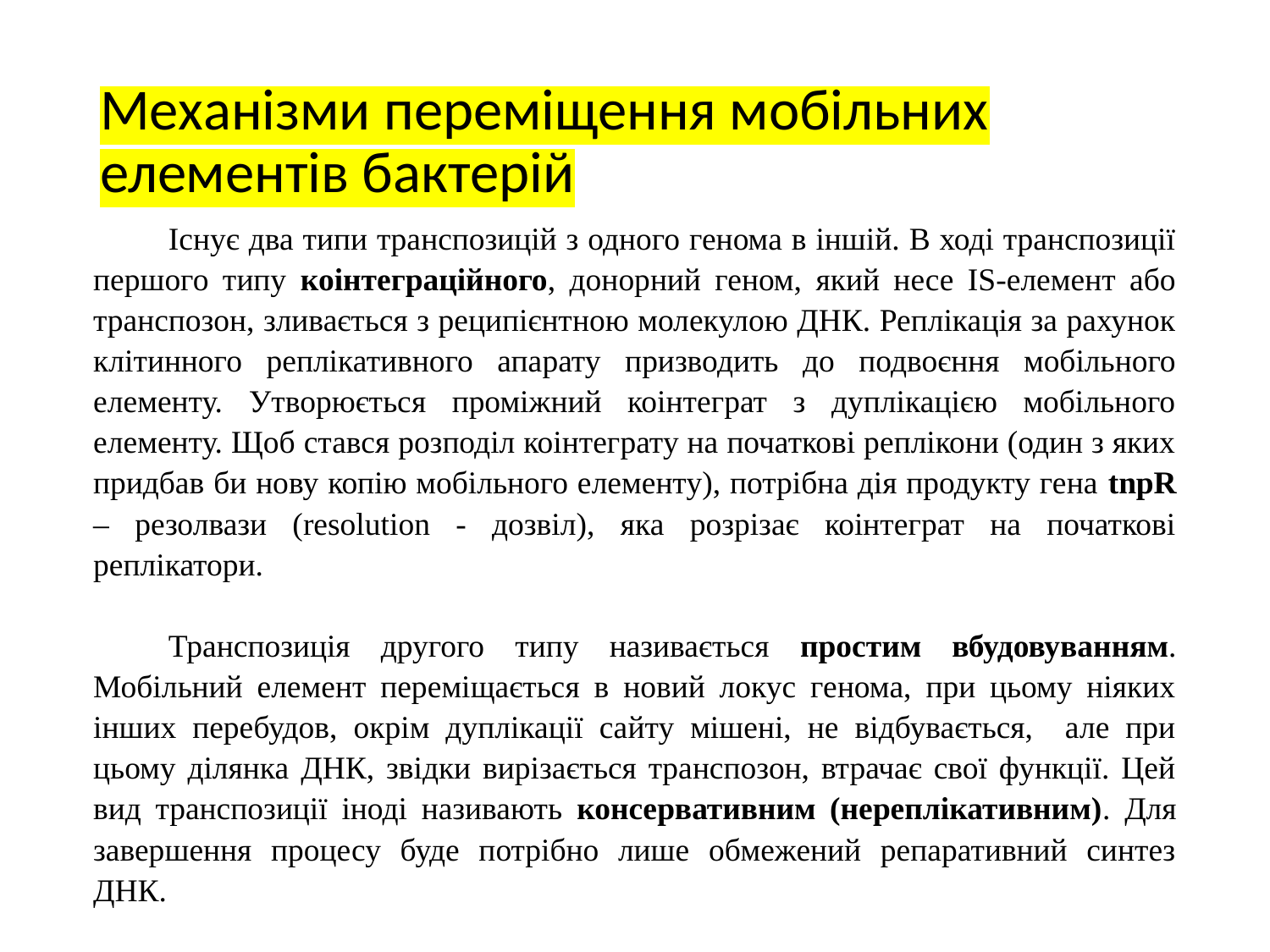

# Механізми переміщення мобільних елементів бактерій
Існує два типи транспозицій з одного генома в іншій. В ході транспозиції першого типу коінтеграційного, донорний геном, який несе IS-елемент або транспозон, зливається з реципієнтною молекулою ДНК. Реплікація за рахунок клітинного реплікативного апарату призводить до подвоєння мобільного елементу. Утворюється проміжний коінтеграт з дуплікацією мобільного елементу. Щоб стався розподіл коінтеграту на початкові реплікони (один з яких придбав би нову копію мобільного елементу), потрібна дія продукту гена tnpR – резолвази (resolution - дозвіл), яка розрізає коінтеграт на початкові реплікатори.

Транспозиція другого типу називається простим вбудовуванням. Мобільний елемент переміщається в новий локус генома, при цьому ніяких інших перебудов, окрім дуплікації сайту мішені, не відбувається,  але при цьому ділянка ДНК, звідки вирізається транспозон, втрачає свої функції. Цей вид транспозиції іноді називають консервативним (нереплікативним). Для завершення процесу буде потрібно лише обмежений репаративний синтез ДНК.